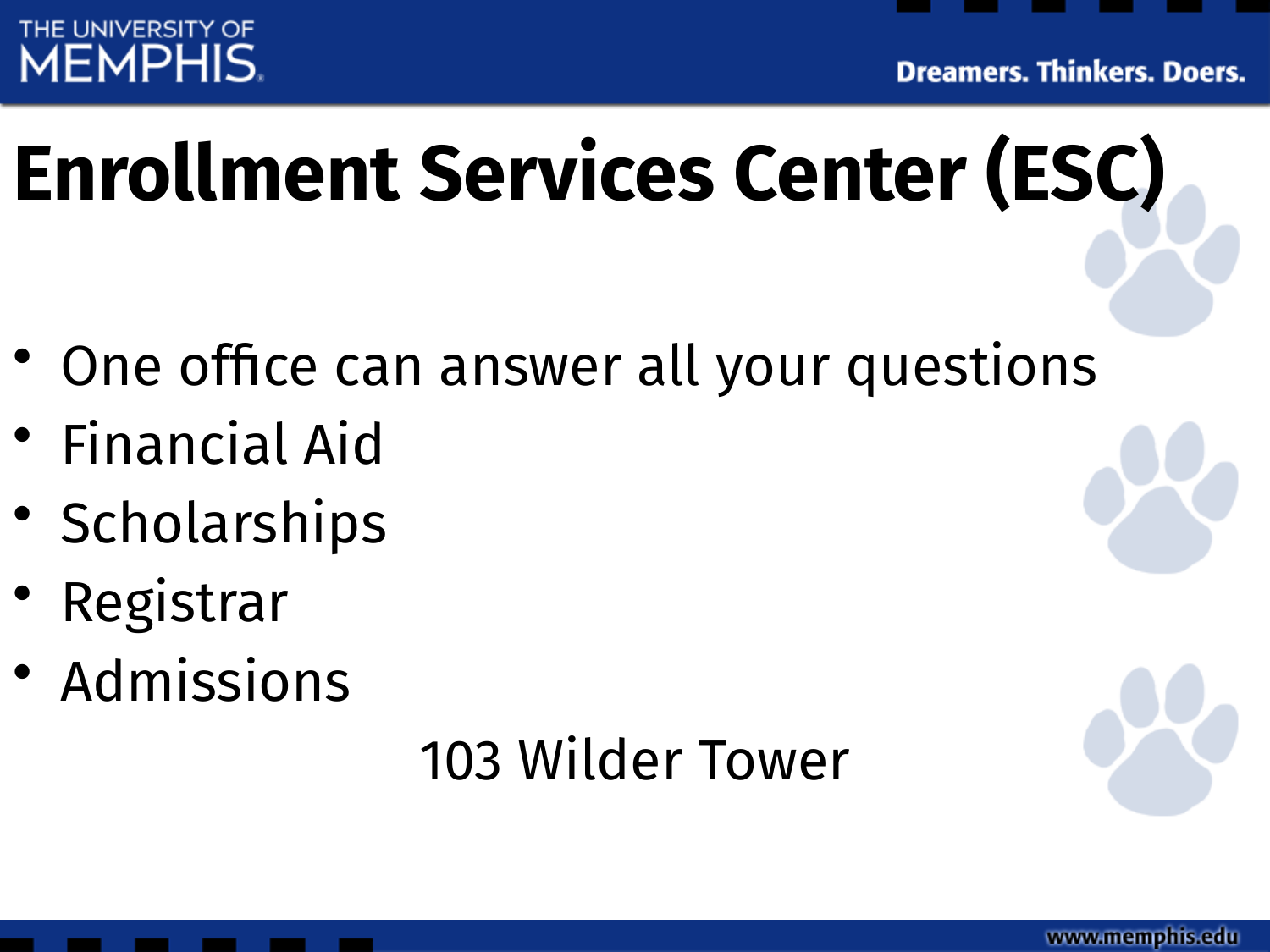

# Enrollment Services Center (ESC)

One office can answer all your questions
Financial Aid
Scholarships
Registrar
Admissions
103 Wilder Tower